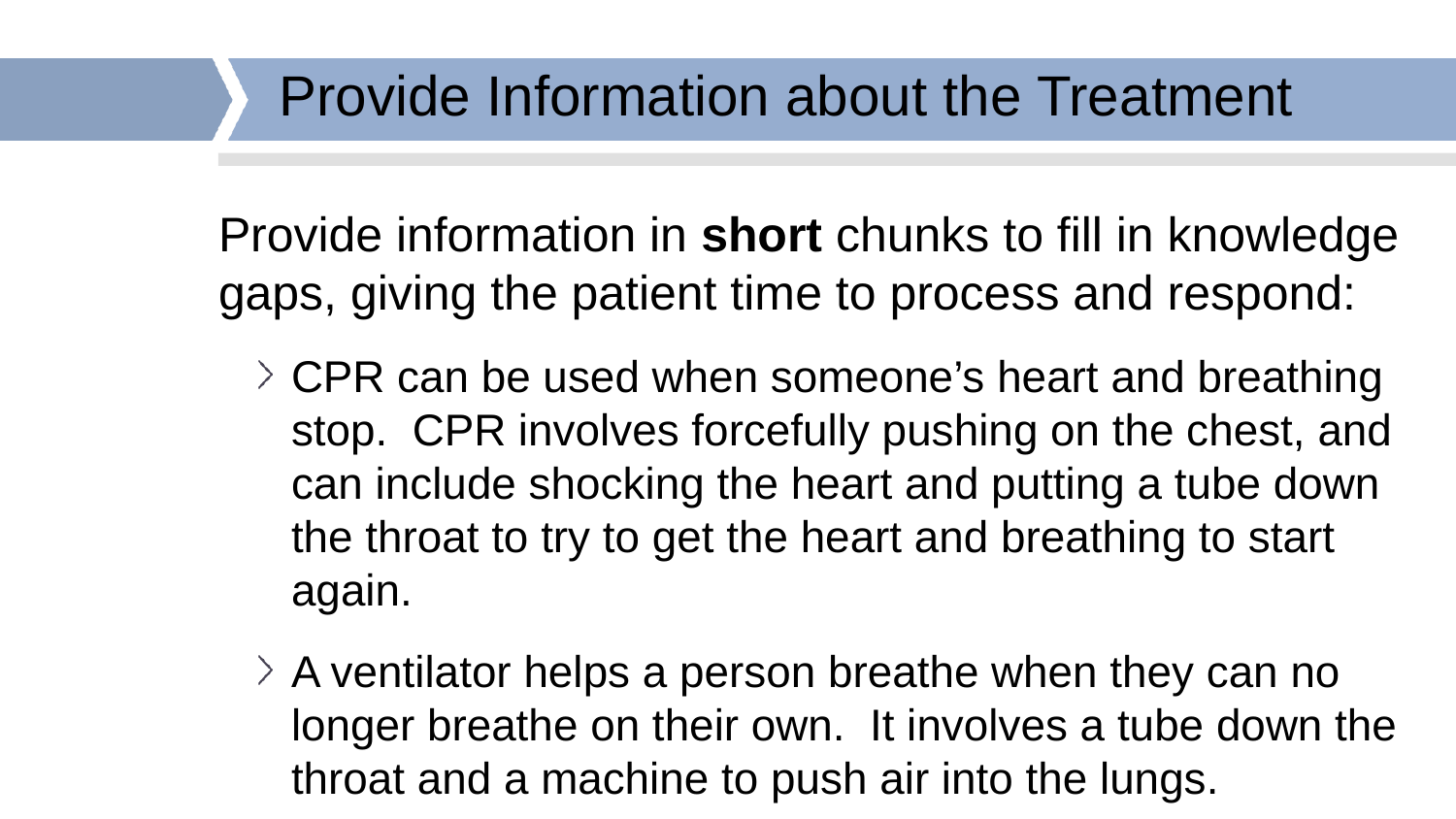

# Provide Information about the Treatment
Provide information in short chunks to fill in knowledge gaps, giving the patient time to process and respond:
CPR can be used when someone’s heart and breathing stop.  CPR involves forcefully pushing on the chest, and can include shocking the heart and putting a tube down the throat to try to get the heart and breathing to start again.
A ventilator helps a person breathe when they can no longer breathe on their own.  It involves a tube down the throat and a machine to push air into the lungs.